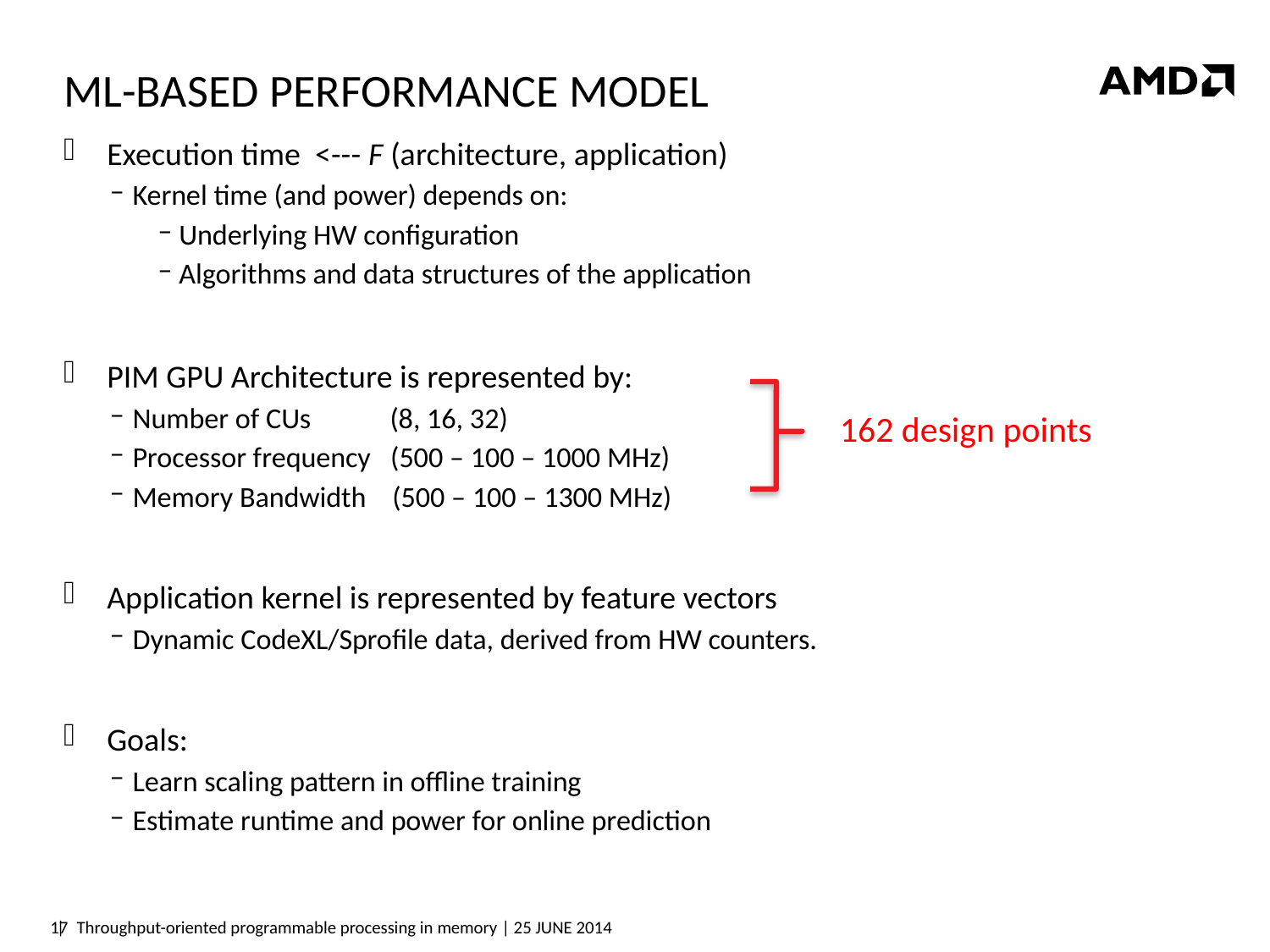

# ML-based performance model
Execution time  <--- F (architecture, application)
Kernel time (and power) depends on:
Underlying HW configuration
Algorithms and data structures of the application

PIM GPU Architecture is represented by:
Number of CUs            (8, 16, 32)
Processor frequency   (500 – 100 – 1000 MHz)
Memory Bandwidth    (500 – 100 – 1300 MHz)

Application kernel is represented by feature vectors
Dynamic CodeXL/Sprofile data, derived from HW counters.

Goals:
Learn scaling pattern in offline training
Estimate runtime and power for online prediction

162 design points